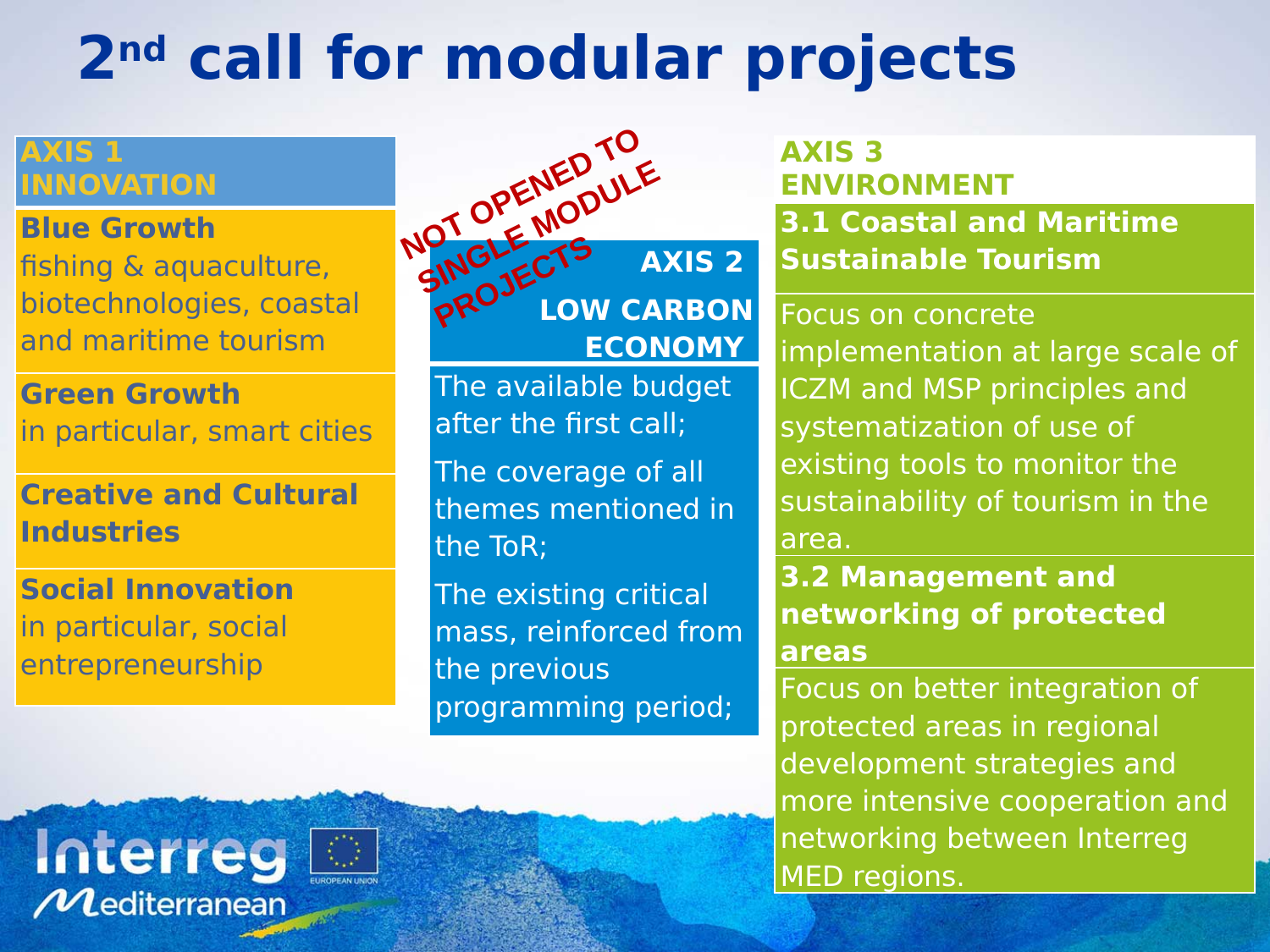

# 2nd call for modular projects
| AXIS 1 INNOVATION |
| --- |
| Blue Growth fishing & aquaculture, biotechnologies, coastal and maritime tourism |
| Green Growth in particular, smart cities |
| Creative and Cultural Industries |
| Social Innovation in particular, social entrepreneurship |
| AXIS 3 ENVIRONMENT |
| --- |
| 3.1 Coastal and Maritime Sustainable Tourism |
| Focus on concrete implementation at large scale of ICZM and MSP principles and systematization of use of existing tools to monitor the sustainability of tourism in the area. |
| 3.2 Management and networking of protected areas |
| Focus on better integration of protected areas in regional development strategies and more intensive cooperation and networking between Interreg MED regions. |
NOT OPENED TO SINGLE MODULE PROJECTS
| AXIS 2 LOW CARBON ECONOMY |
| --- |
| The available budget after the first call; The coverage of all themes mentioned in the ToR; The existing critical mass, reinforced from the previous programming period; |